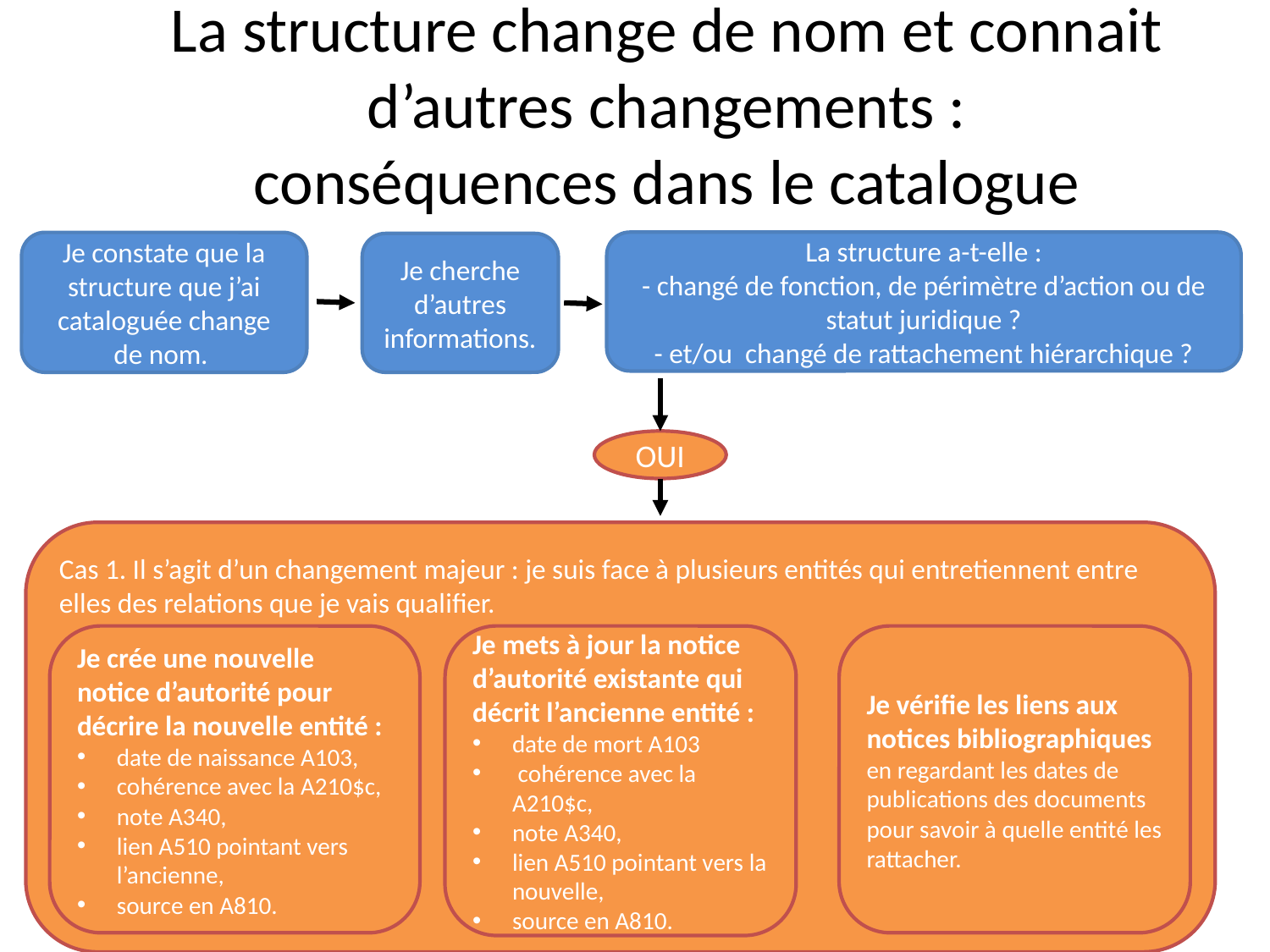

# La structure change de nom et connait d’autres changements : conséquences dans le catalogue
La structure a-t-elle :
- changé de fonction, de périmètre d’action ou de statut juridique ?
- et/ou  changé de rattachement hiérarchique ?
Je constate que la structure que j’ai cataloguée change de nom.
Je cherche d’autres informations.
OUI
Cas 1. Il s’agit d’un changement majeur : je suis face à plusieurs entités qui entretiennent entre elles des relations que je vais qualifier.

Je crée une nouvelle notice d’autorité pour décrire la nouvelle entité :
date de naissance A103,
cohérence avec la A210$c,
note A340,
lien A510 pointant vers l’ancienne,
source en A810.
Je mets à jour la notice d’autorité existante qui décrit l’ancienne entité :
date de mort A103
 cohérence avec la A210$c,
note A340,
lien A510 pointant vers la nouvelle,
source en A810.
Je vérifie les liens aux notices bibliographiques
en regardant les dates de publications des documents pour savoir à quelle entité les rattacher.
70